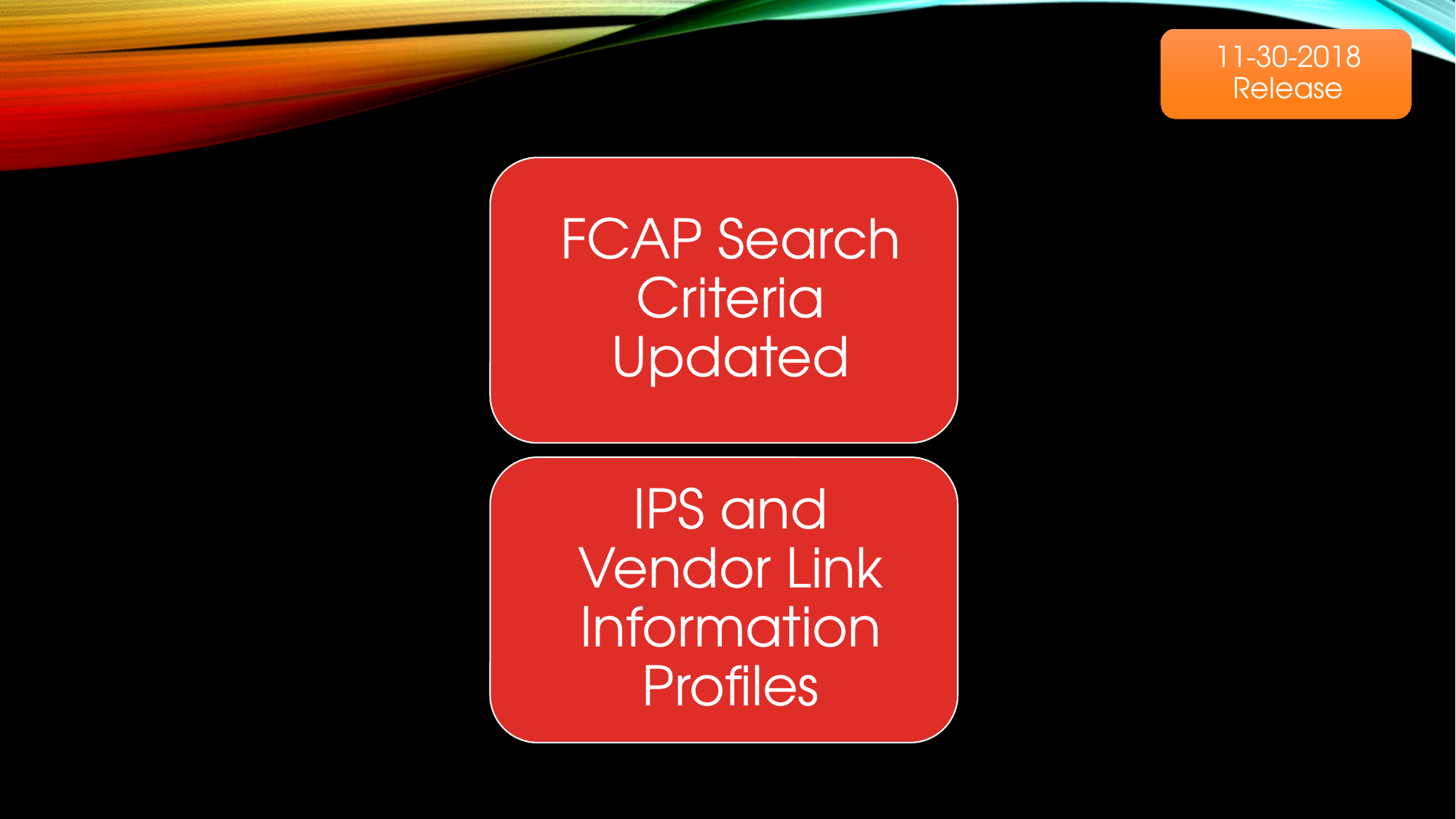

11-30-2018
Release
FCAP Search Criteria Updated
IPS and Vendor Link Information Profiles